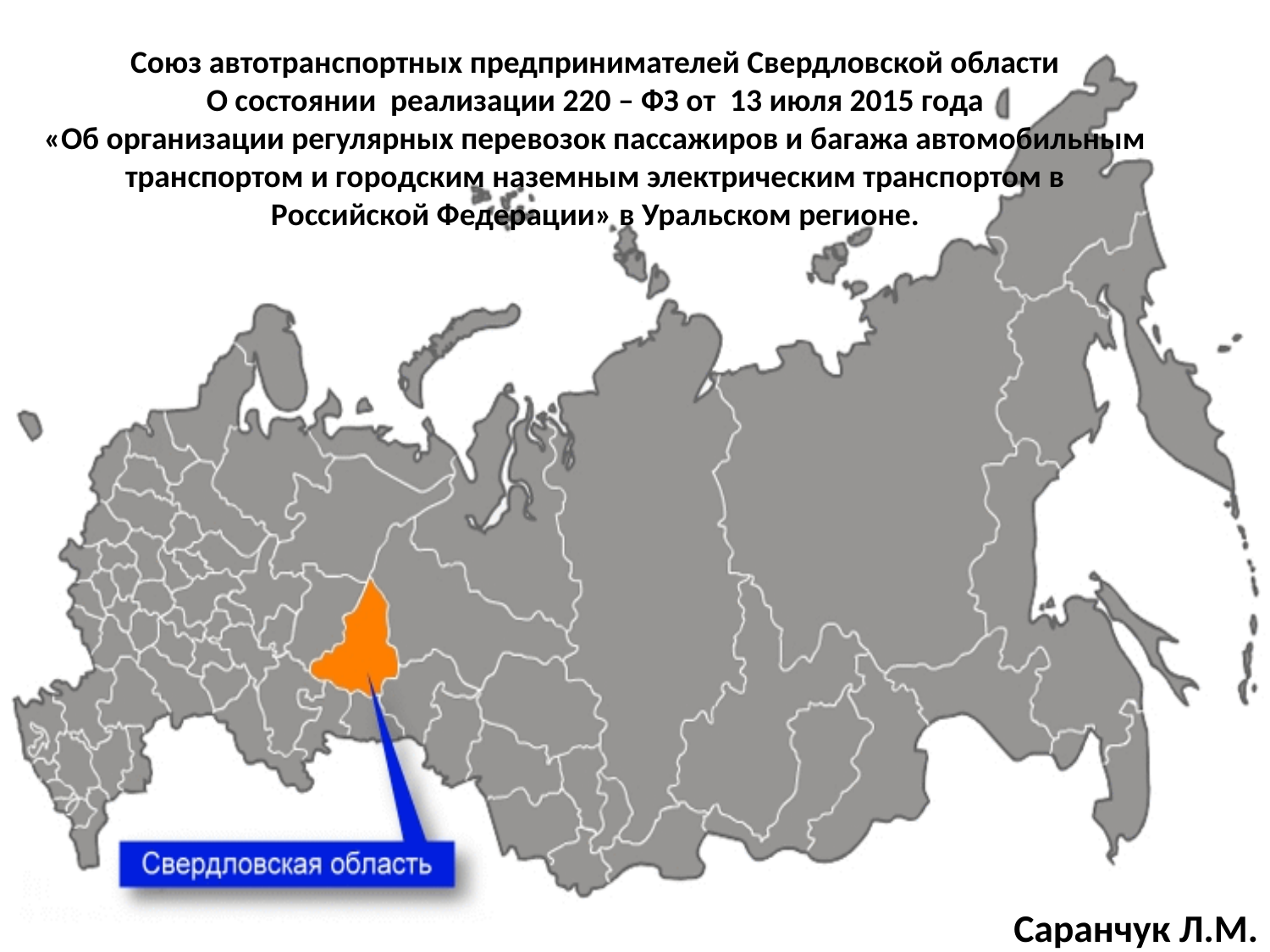

# Союз автотранспортных предпринимателей Свердловской области О состоянии  реализации 220 – ФЗ от  13 июля 2015 года «Об организации регулярных перевозок пассажиров и багажа автомобильным транспортом и городским наземным электрическим транспортом в Российской Федерации» в Уральском регионе.
Саранчук Л.М.